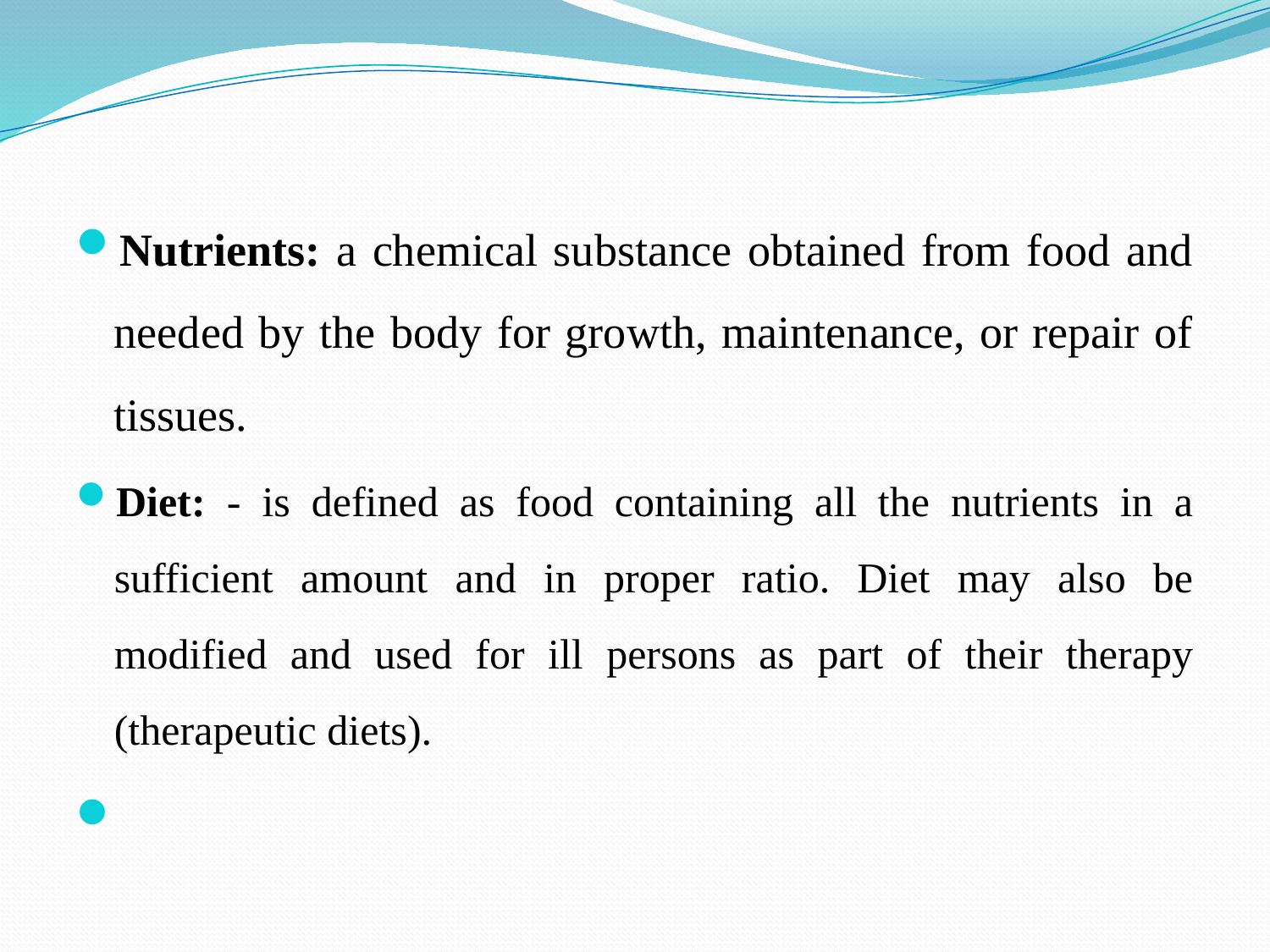

Nutrients: a chemical substance obtained from food and needed by the body for growth, maintenance, or repair of tissues.
Diet: - is defined as food containing all the nutrients in a sufficient amount and in proper ratio. Diet may also be modified and used for ill persons as part of their therapy (therapeutic diets).